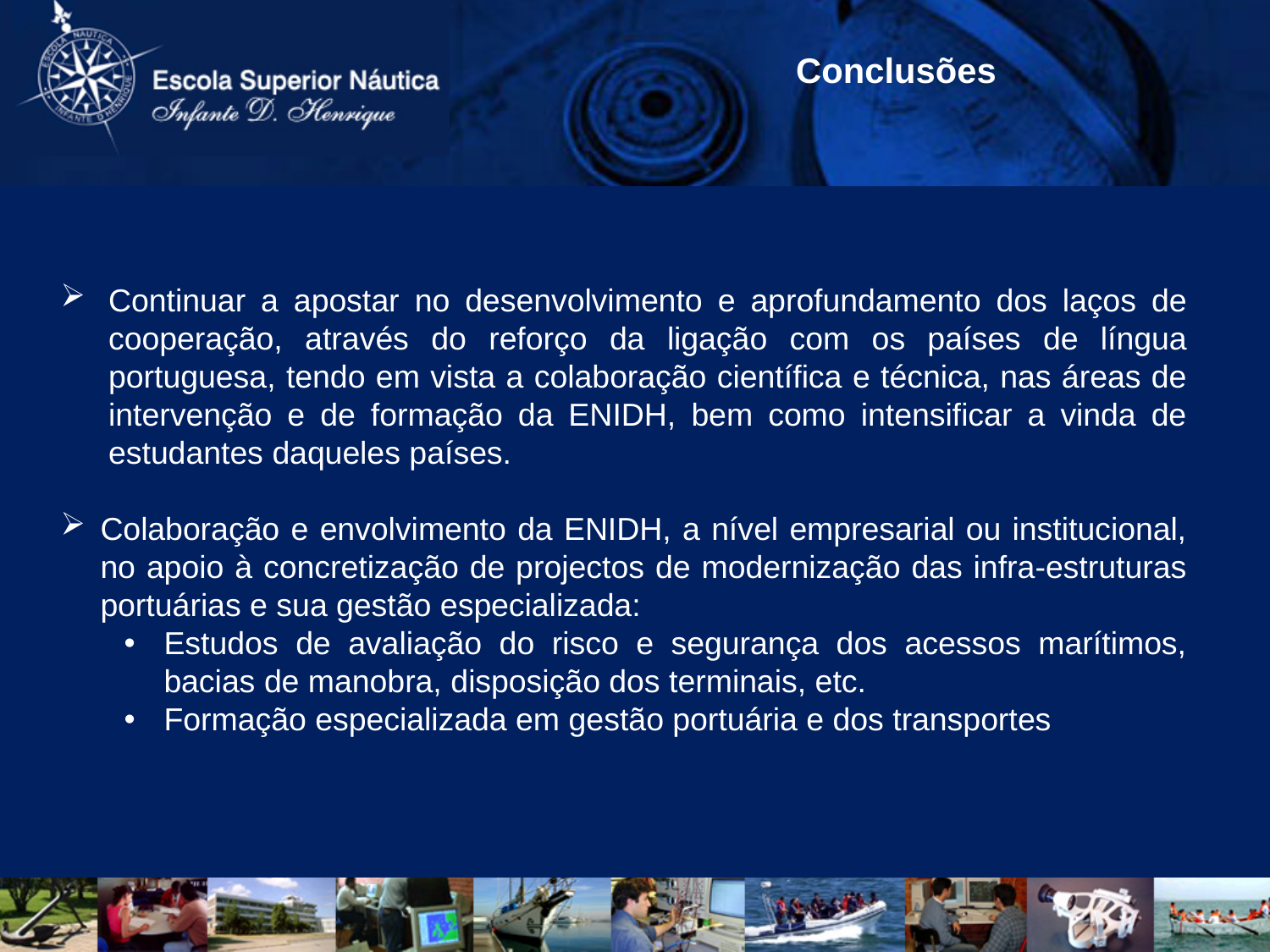

Conclusões
Continuar a apostar no desenvolvimento e aprofundamento dos laços de cooperação, através do reforço da ligação com os países de língua portuguesa, tendo em vista a colaboração científica e técnica, nas áreas de intervenção e de formação da ENIDH, bem como intensificar a vinda de estudantes daqueles países.

Colaboração e envolvimento da ENIDH, a nível empresarial ou institucional, no apoio à concretização de projectos de modernização das infra-estruturas portuárias e sua gestão especializada:
Estudos de avaliação do risco e segurança dos acessos marítimos, bacias de manobra, disposição dos terminais, etc.
Formação especializada em gestão portuária e dos transportes